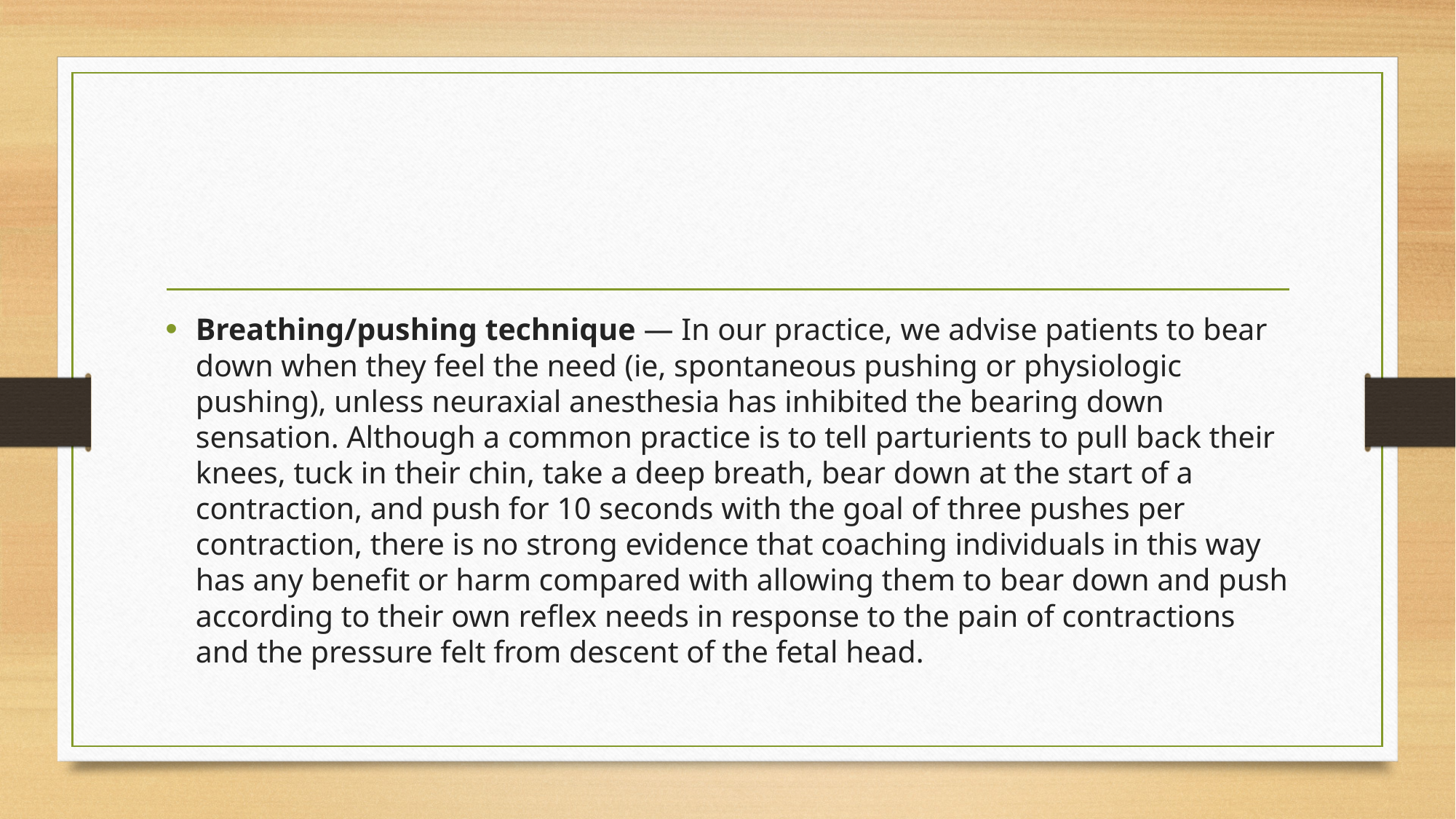

#
Breathing/pushing technique — In our practice, we advise patients to bear down when they feel the need (ie, spontaneous pushing or physiologic pushing), unless neuraxial anesthesia has inhibited the bearing down sensation. Although a common practice is to tell parturients to pull back their knees, tuck in their chin, take a deep breath, bear down at the start of a contraction, and push for 10 seconds with the goal of three pushes per contraction, there is no strong evidence that coaching individuals in this way has any benefit or harm compared with allowing them to bear down and push according to their own reflex needs in response to the pain of contractions and the pressure felt from descent of the fetal head.